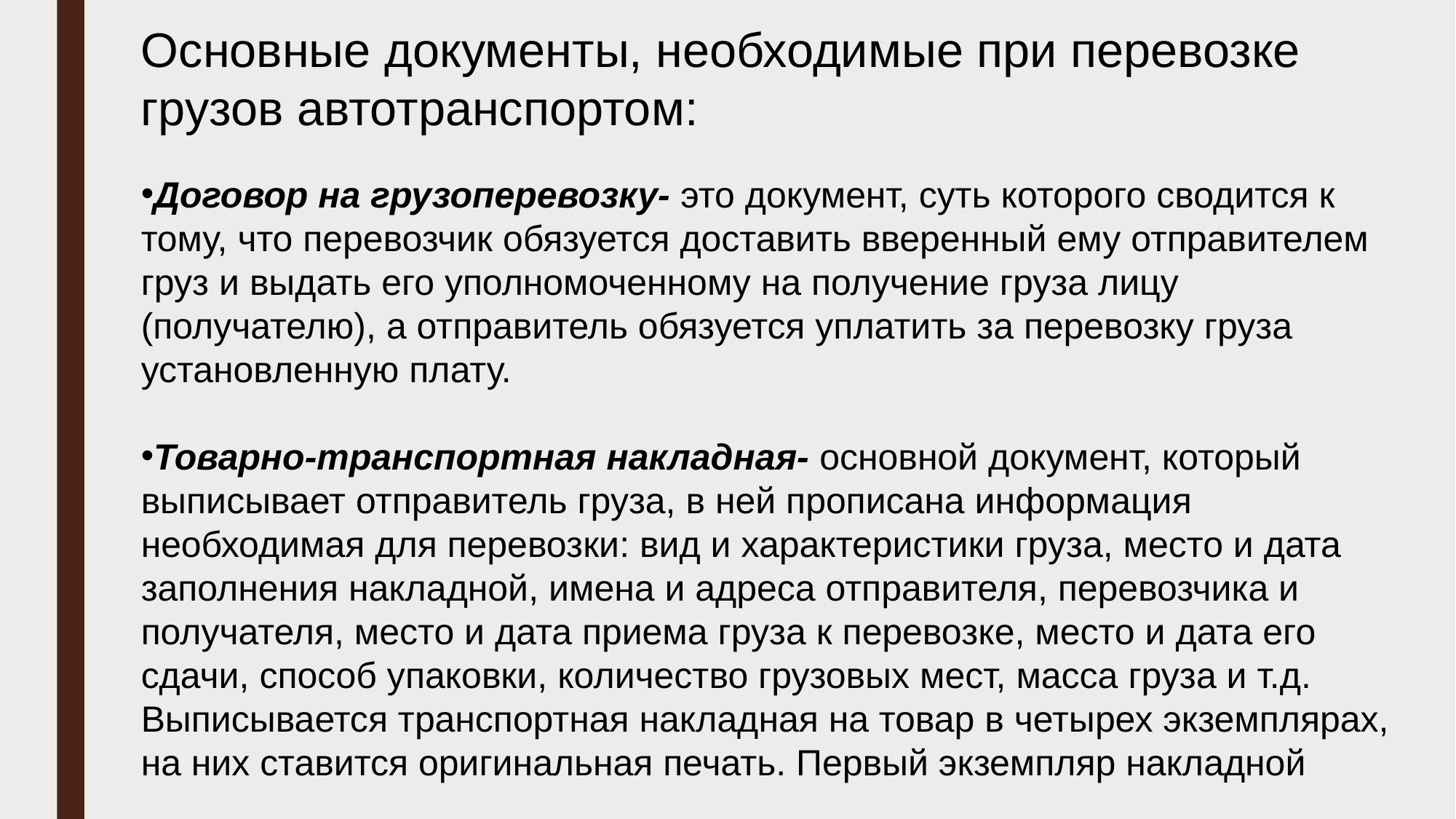

Основные документы, необходимые при перевозке грузов автотранспортом:

Договор на грузоперевозку- это документ, суть которого сводится к тому, что перевозчик обязуется доставить вверенный ему отправителем груз и выдать его уполномоченному на получение груза лицу (получателю), а отправитель обязуется уплатить за перевозку груза установленную плату.

Товарно-транспортная накладная- основной документ, который выписывает отправитель груза, в ней прописана информация необходимая для перевозки: вид и характеристики груза, место и дата заполнения накладной, имена и адреса отправителя, перевозчика и получателя, место и дата приема груза к перевозке, место и дата его сдачи, способ упаковки, количество грузовых мест, масса груза и т.д.
Выписывается транспортная накладная на товар в четырех экземплярах, на них ставится оригинальная печать. Первый экземпляр накладной